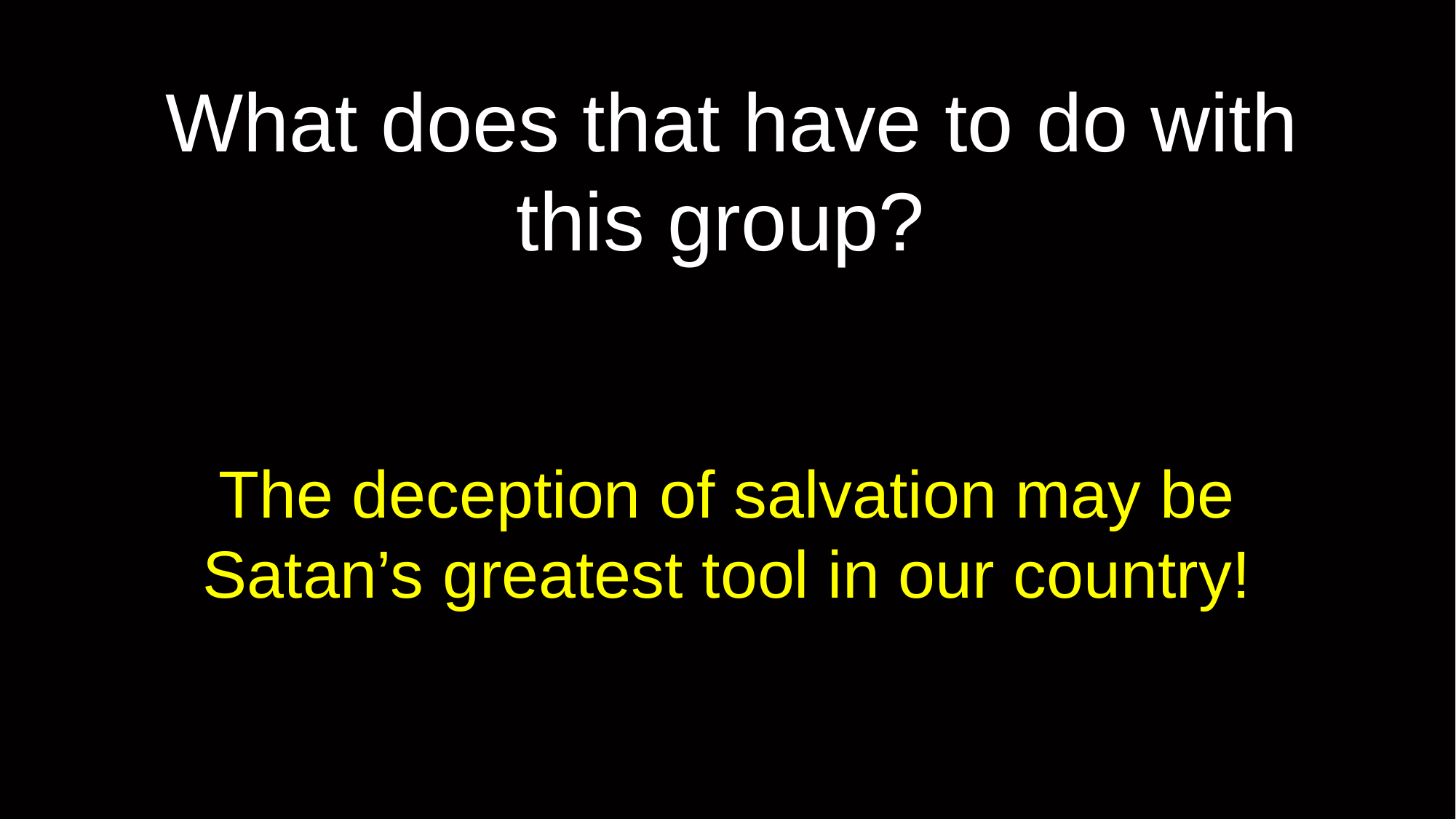

# What does that have to do with this group?
The deception of salvation may be Satan’s greatest tool in our country!